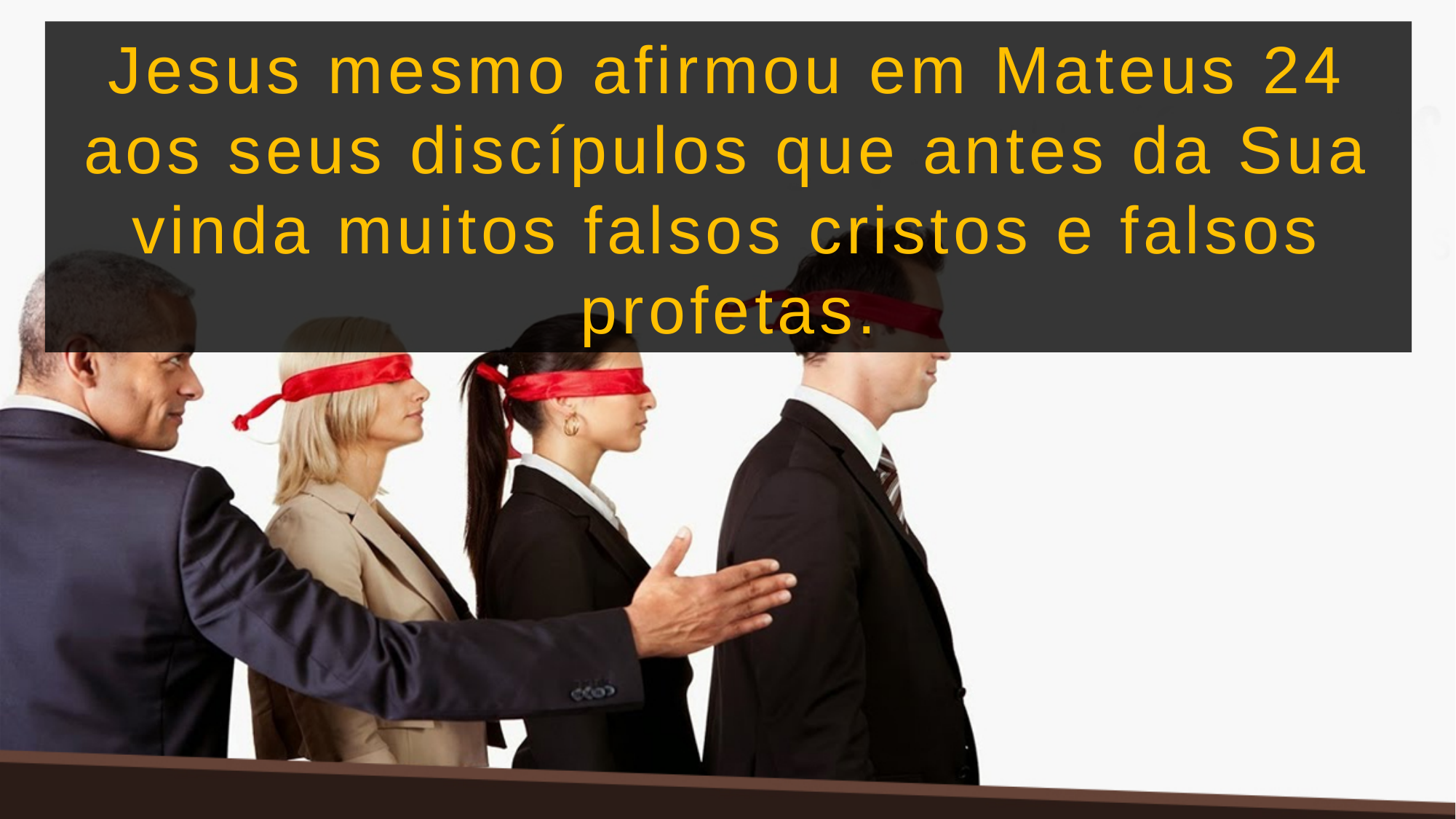

Jesus mesmo afirmou em Mateus 24 aos seus discípulos que antes da Sua vinda muitos falsos cristos e falsos profetas.